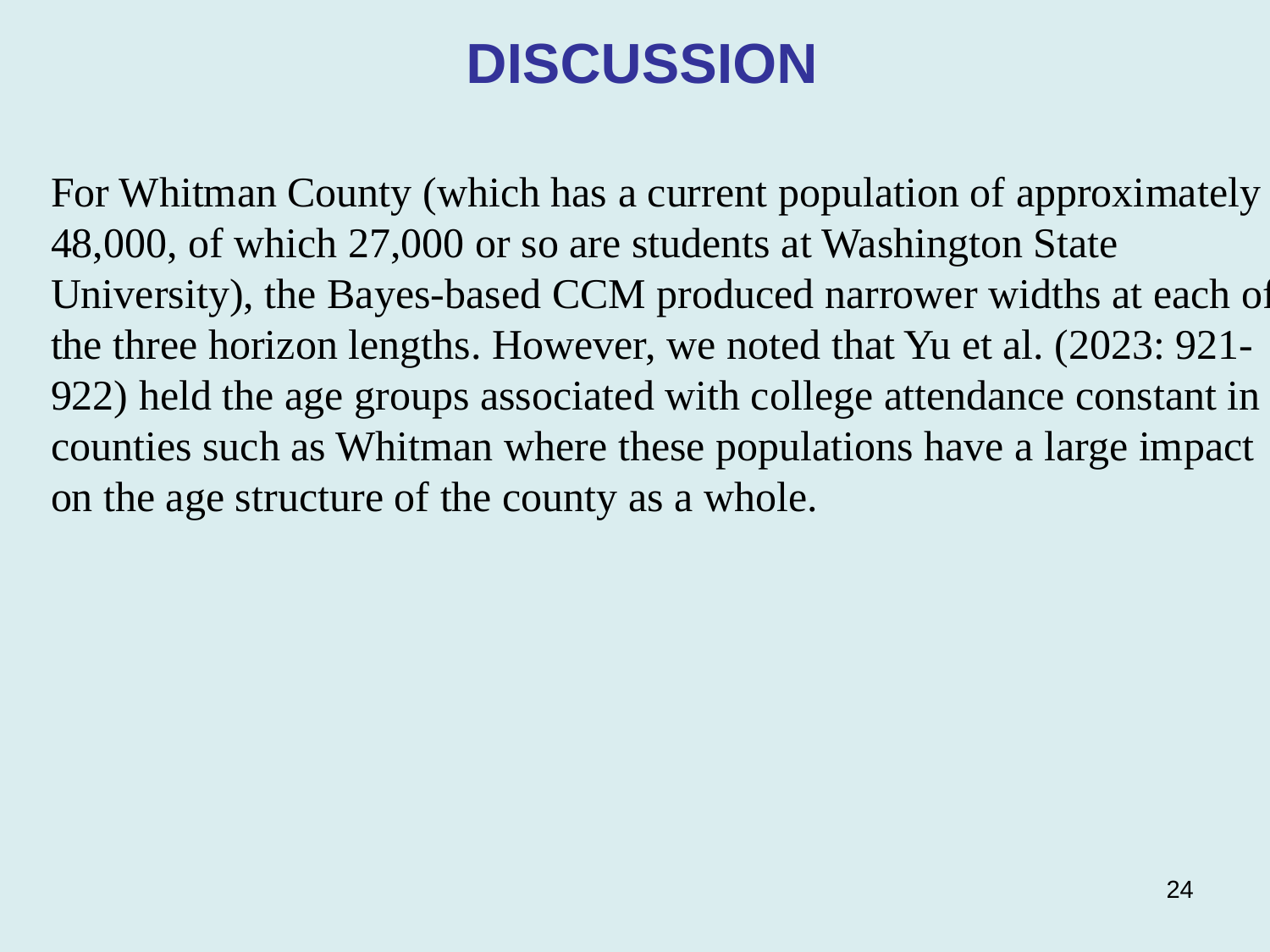

DISCUSSION

For Whitman County (which has a current population of approximately 48,000, of which 27,000 or so are students at Washington State University), the Bayes-based CCM produced narrower widths at each of the three horizon lengths. However, we noted that Yu et al. (2023: 921-922) held the age groups associated with college attendance constant in counties such as Whitman where these populations have a large impact on the age structure of the county as a whole.
24